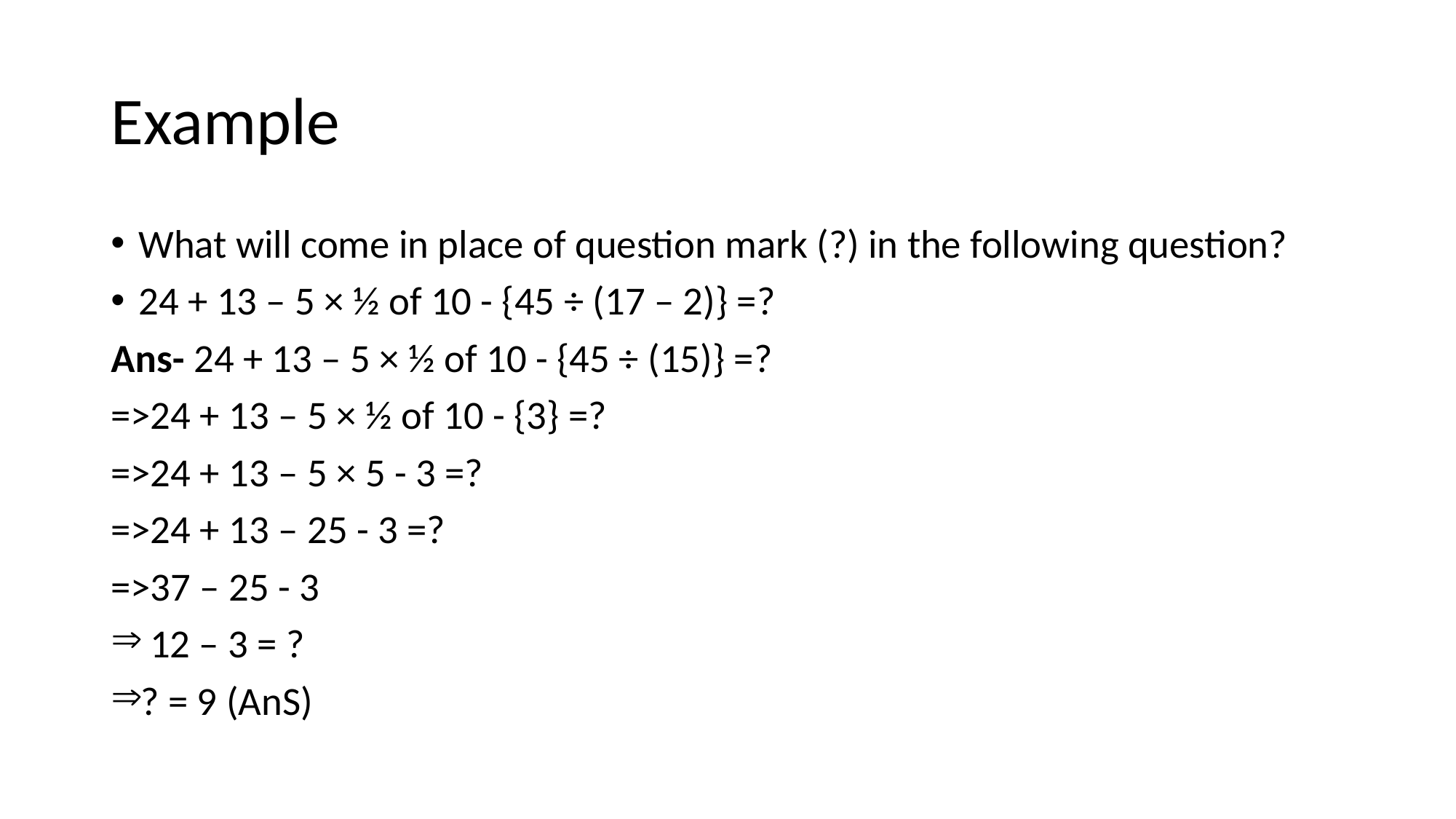

# Example
What will come in place of question mark (?) in the following question?
24 + 13 – 5 × ½ of 10 - {45 ÷ (17 – 2)} =?
Ans- 24 + 13 – 5 × ½ of 10 - {45 ÷ (15)} =?
=>24 + 13 – 5 × ½ of 10 - {3} =?
=>24 + 13 – 5 × 5 - 3 =?
=>24 + 13 – 25 - 3 =?
=>37 – 25 - 3
 12 – 3 = ?
? = 9 (AnS)